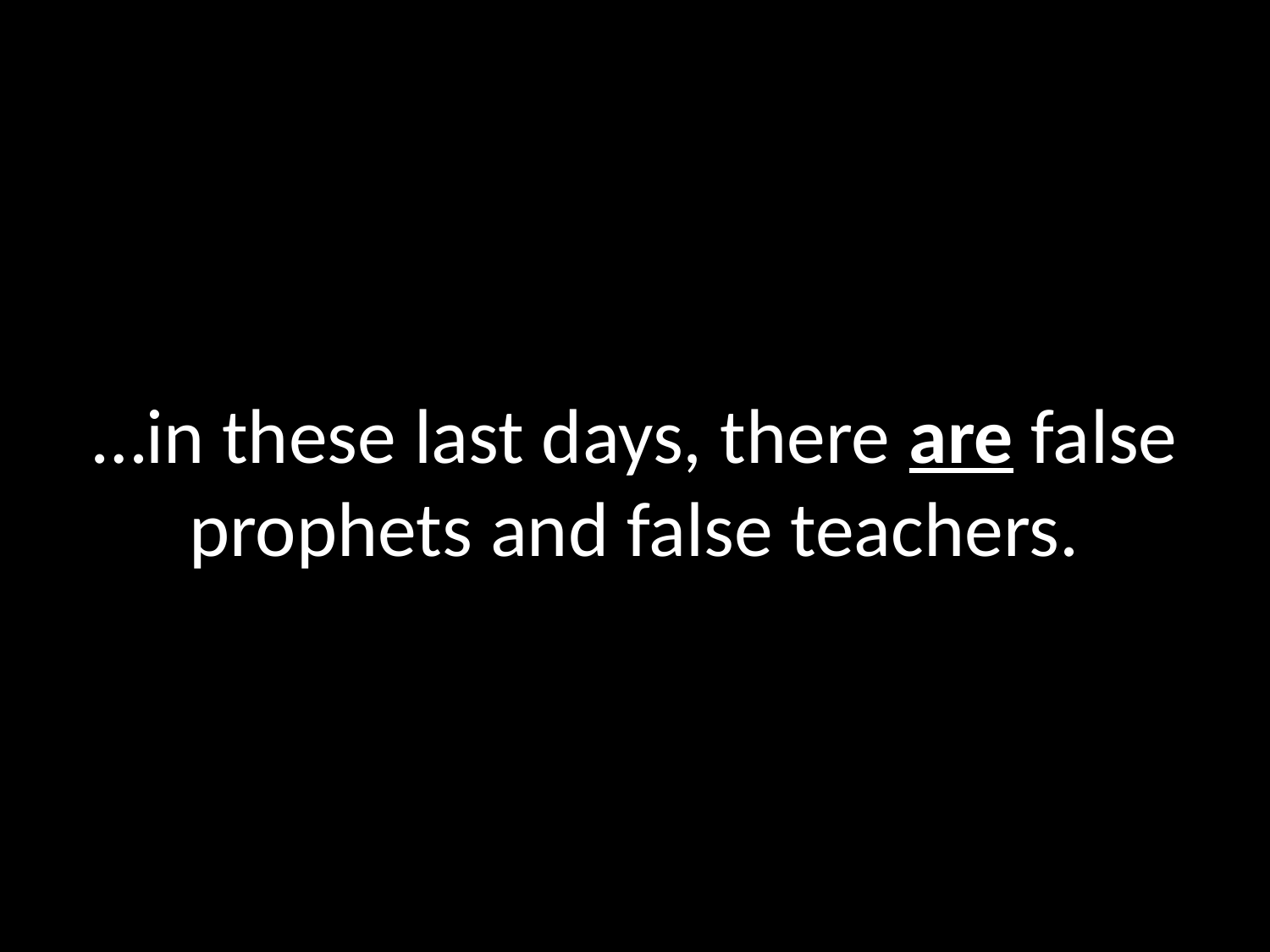

# …in these last days, there are false prophets and false teachers.